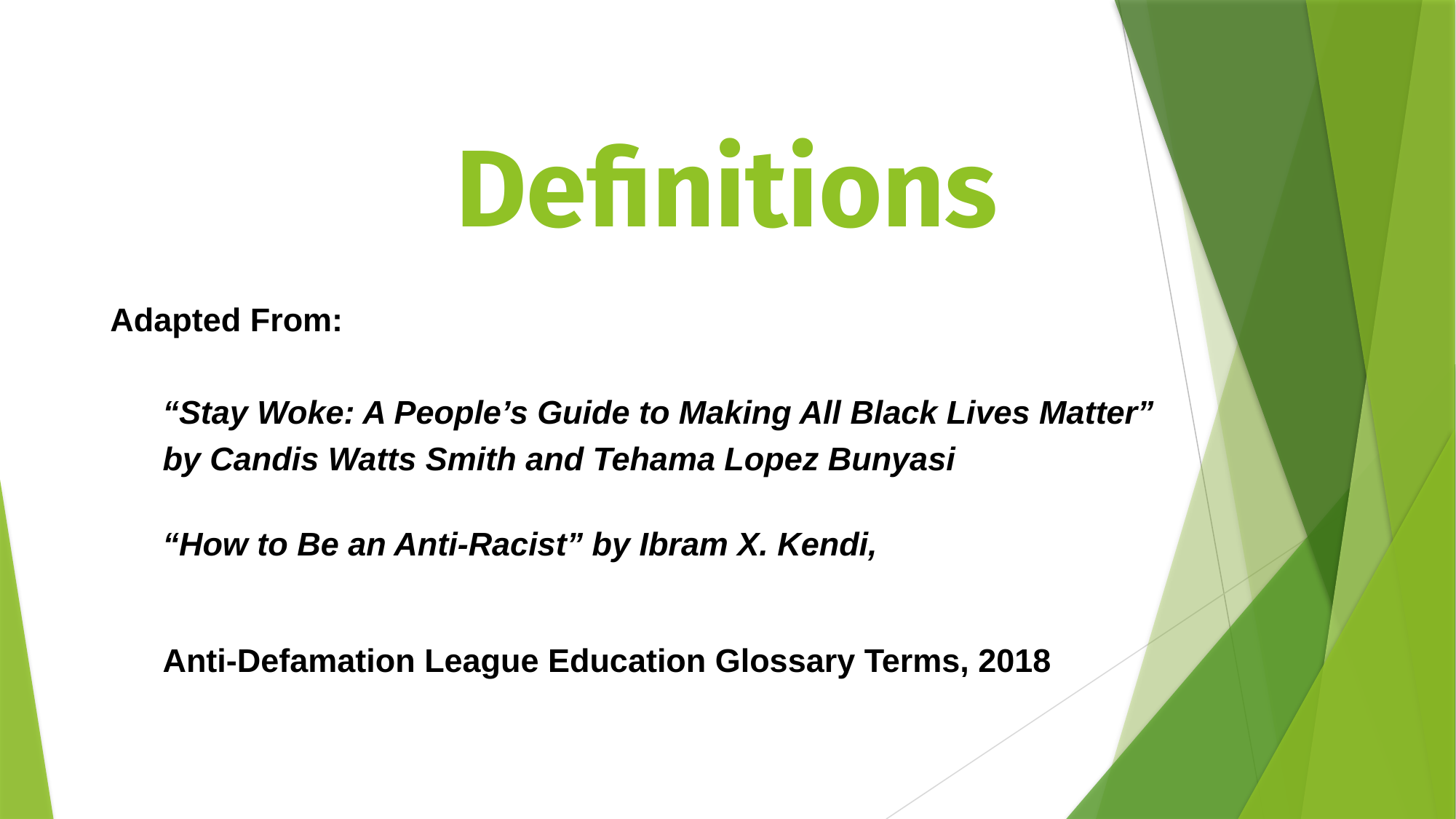

# Definitions
Adapted From:

	“Stay Woke: A People’s Guide to Making All Black Lives Matter”
	by Candis Watts Smith and Tehama Lopez Bunyasi

	“How to Be an Anti-Racist” by Ibram X. Kendi,

 	Anti-Defamation League Education Glossary Terms, 2018